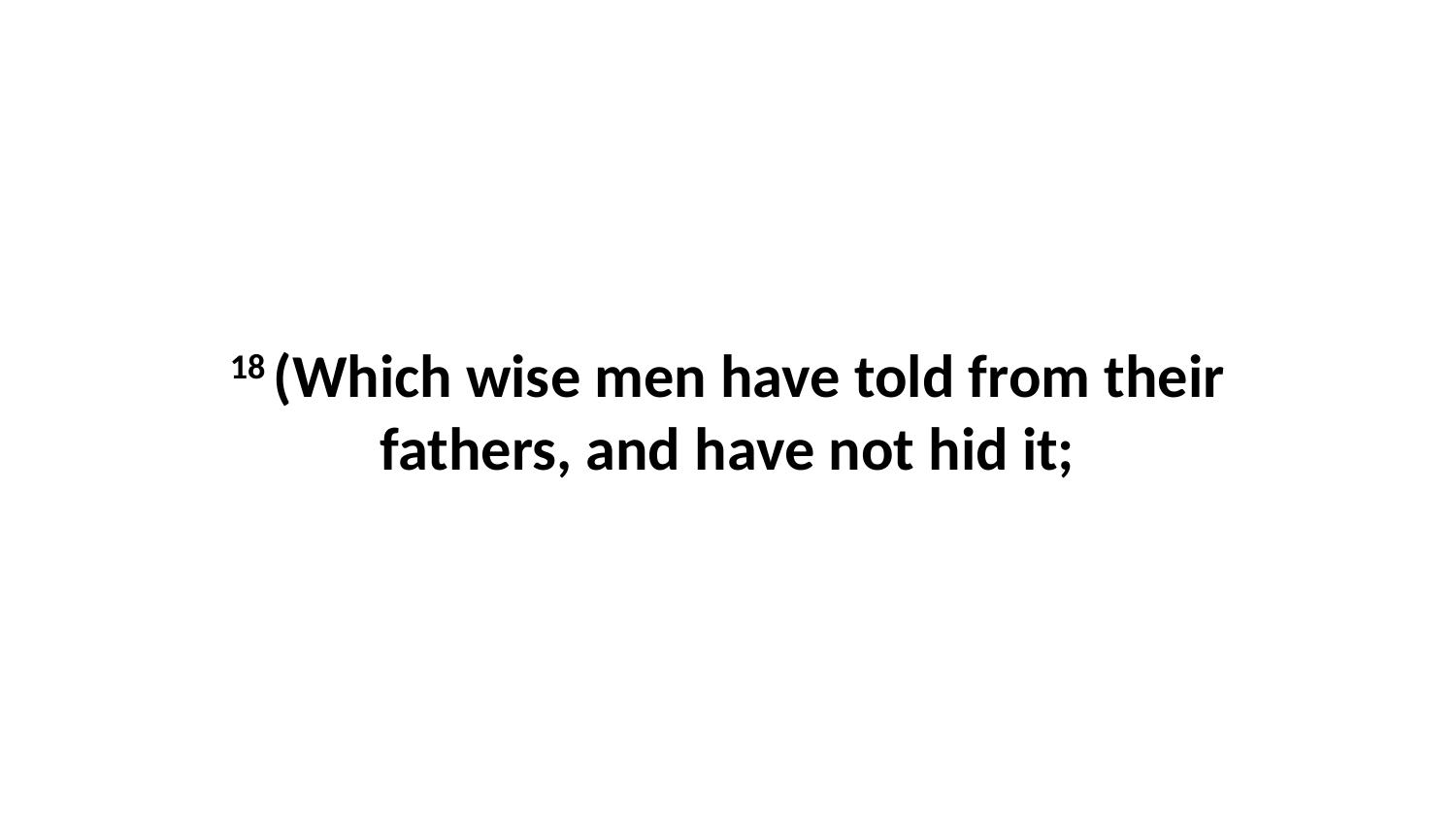

18 (Which wise men have told from their fathers, and have not hid it;